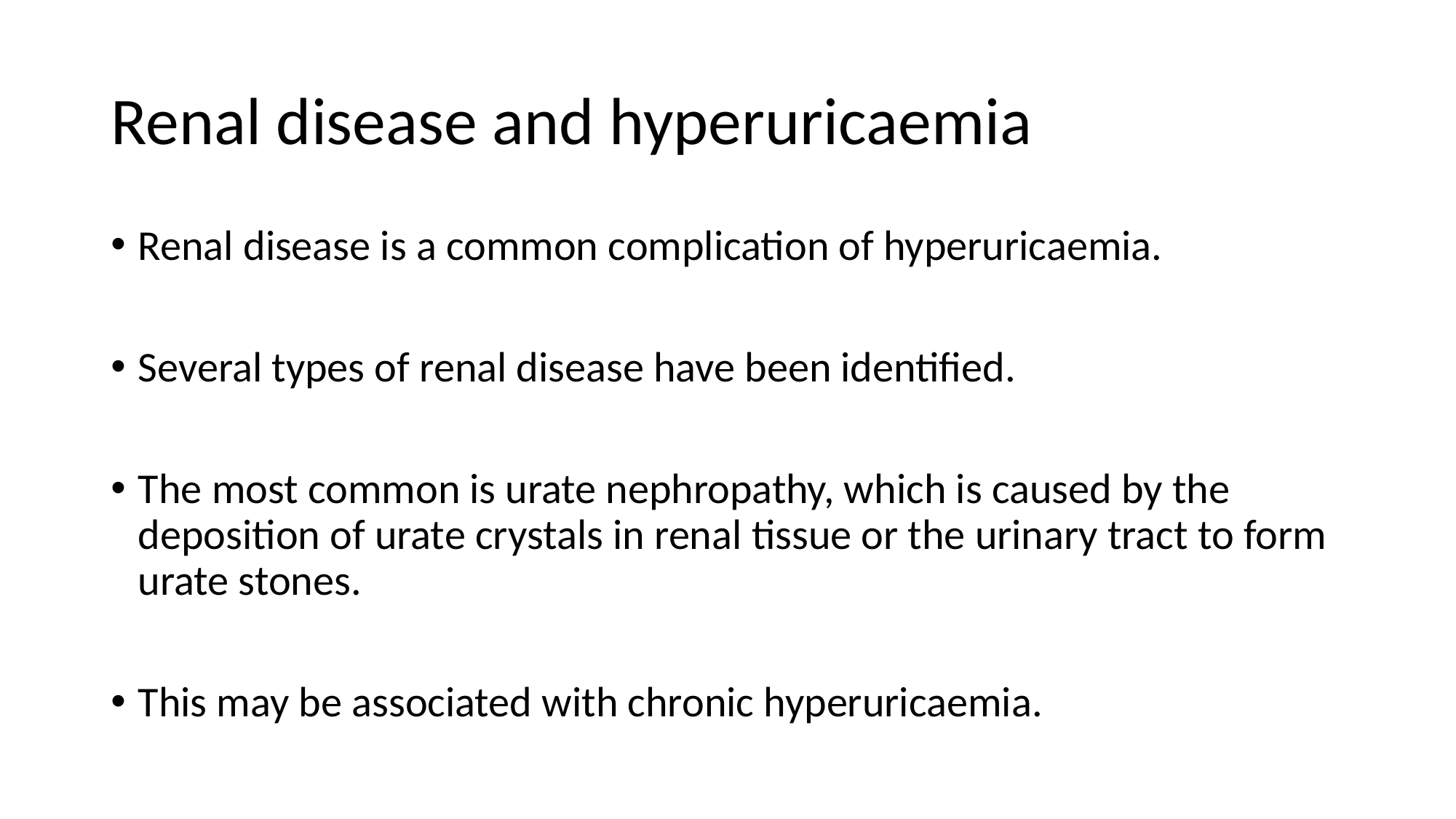

# Renal disease and hyperuricaemia
Renal disease is a common complication of hyperuricaemia.

Several types of renal disease have been identified.

The most common is urate nephropathy, which is caused by the deposition of urate crystals in renal tissue or the urinary tract to form urate stones.

This may be associated with chronic hyperuricaemia.